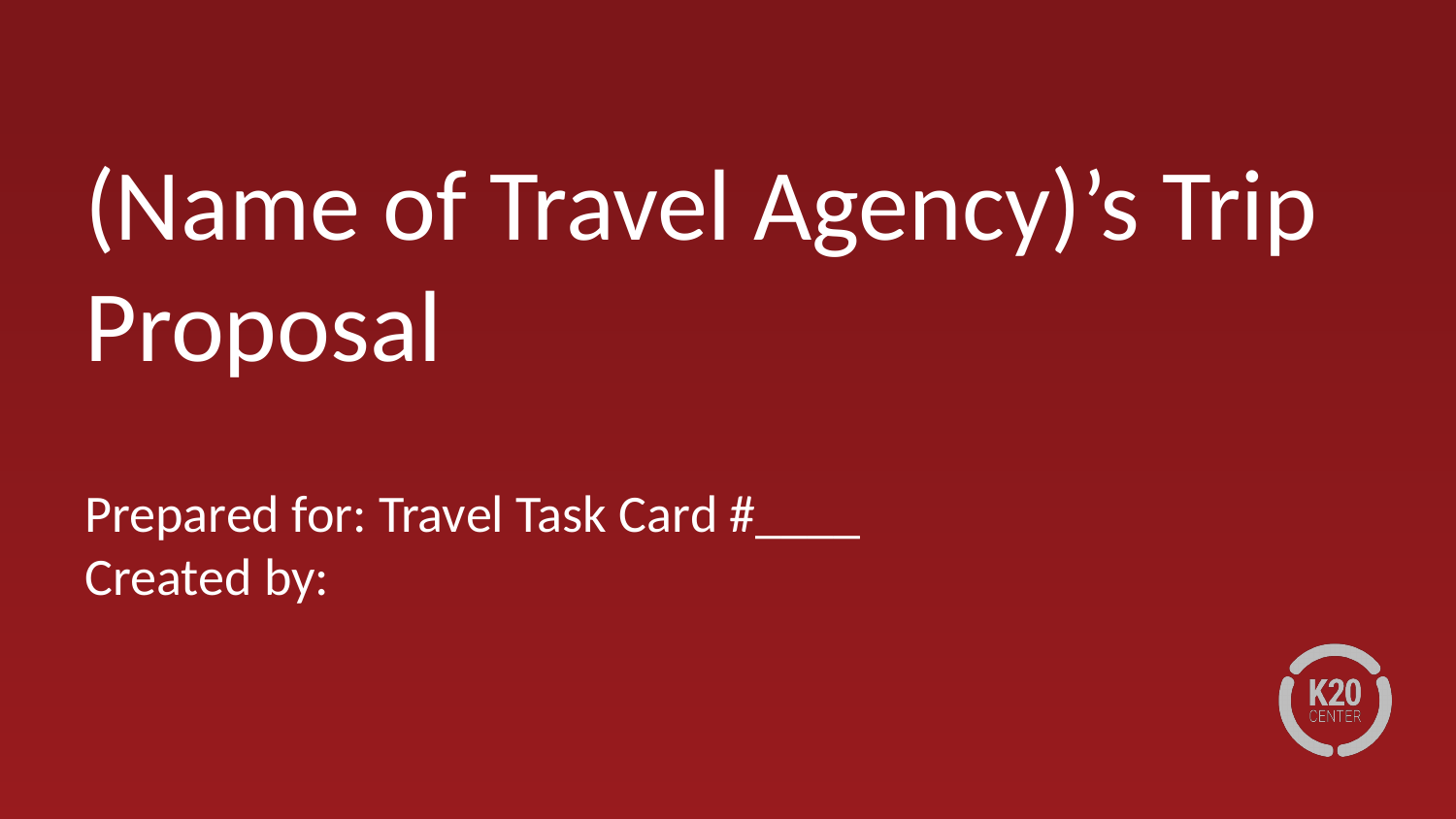

# (Name of Travel Agency)’s Trip Proposal
Prepared for: Travel Task Card #____
Created by: